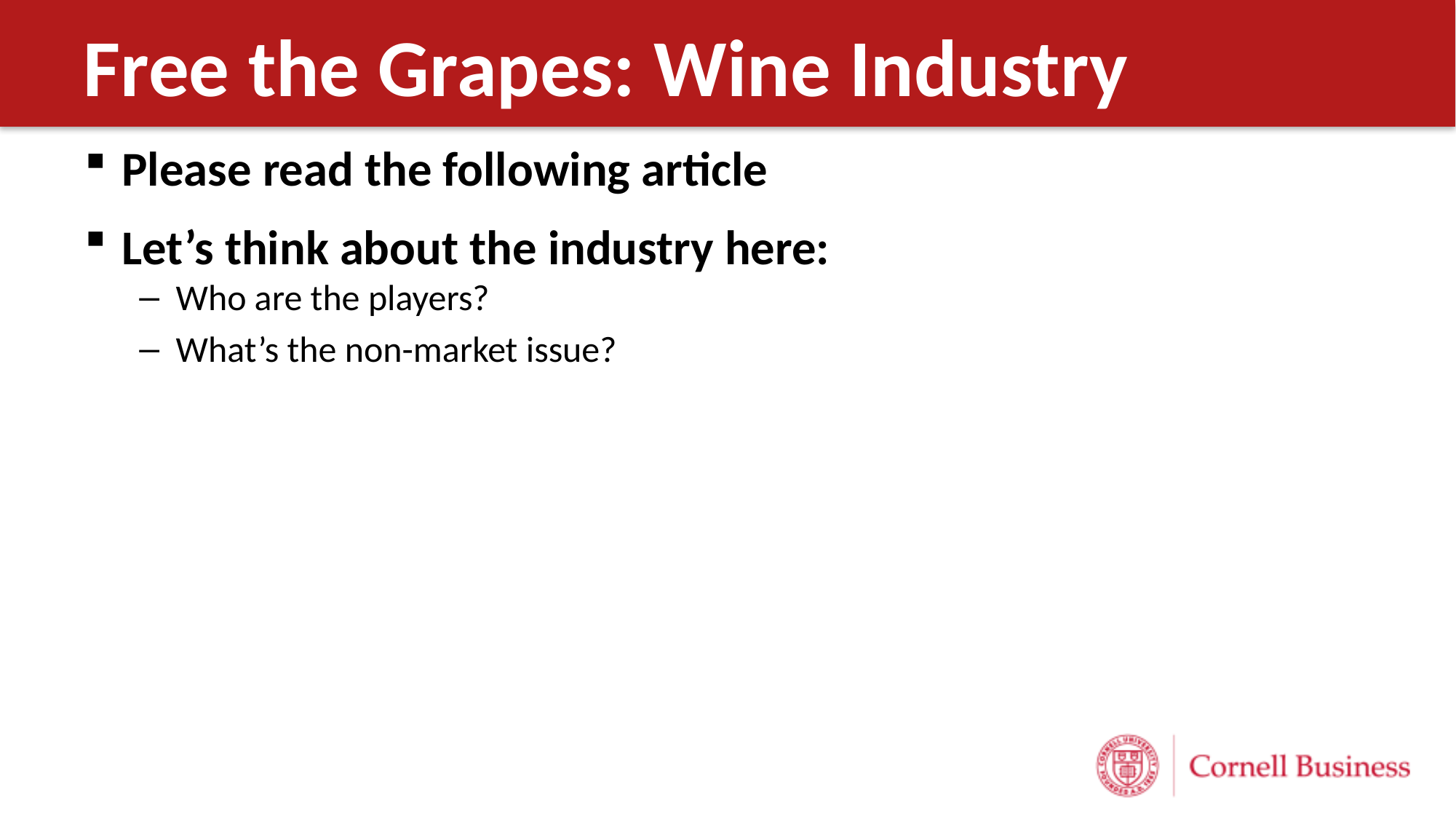

# Free the Grapes: Wine Industry
Please read the following article
Let’s think about the industry here:
Who are the players?
What’s the non-market issue?